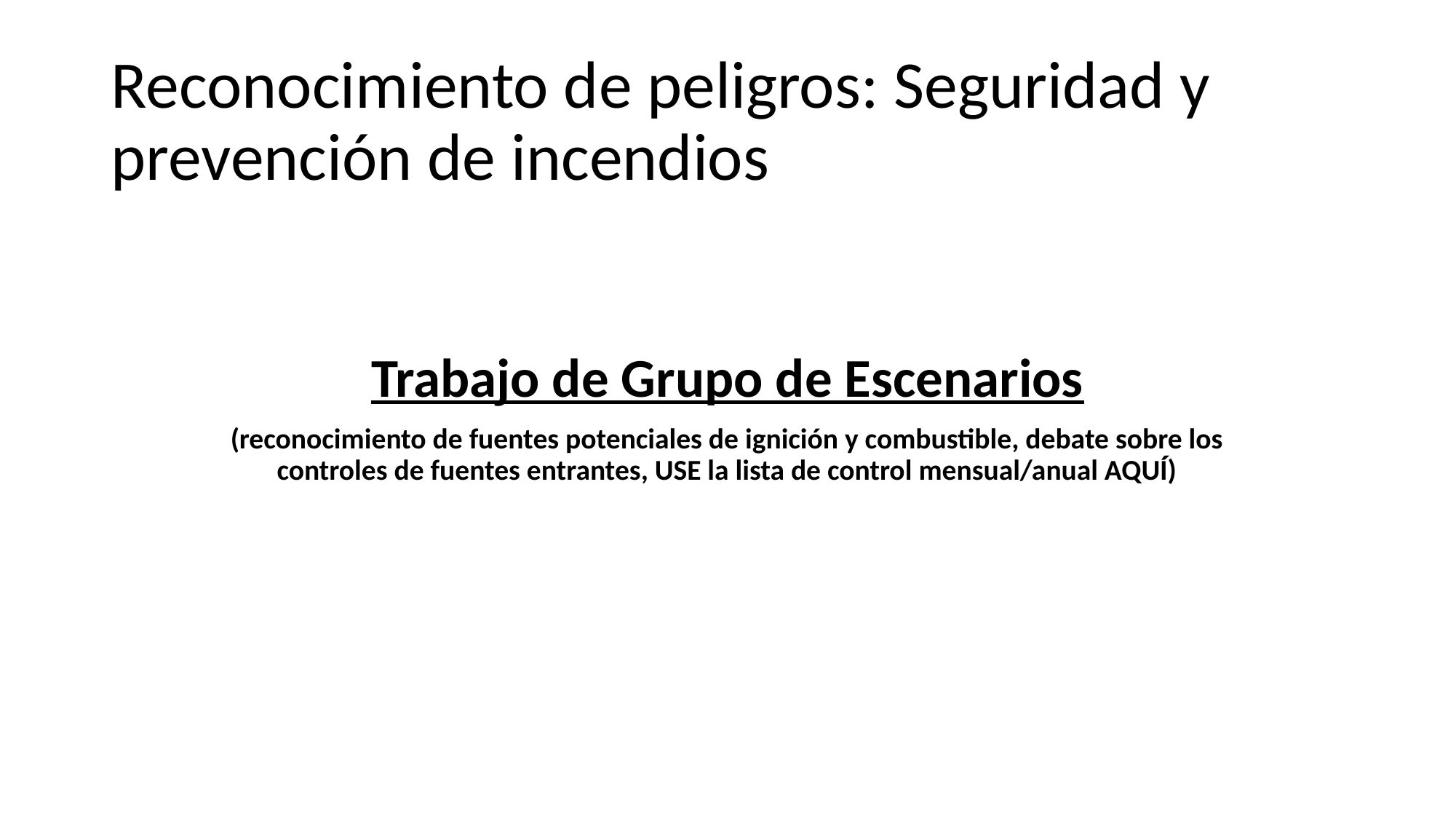

# Reconocimiento de peligros: Seguridad y prevención de incendios
Trabajo de Grupo de Escenarios
(reconocimiento de fuentes potenciales de ignición y combustible, debate sobre los controles de fuentes entrantes, USE la lista de control mensual/anual AQUÍ)